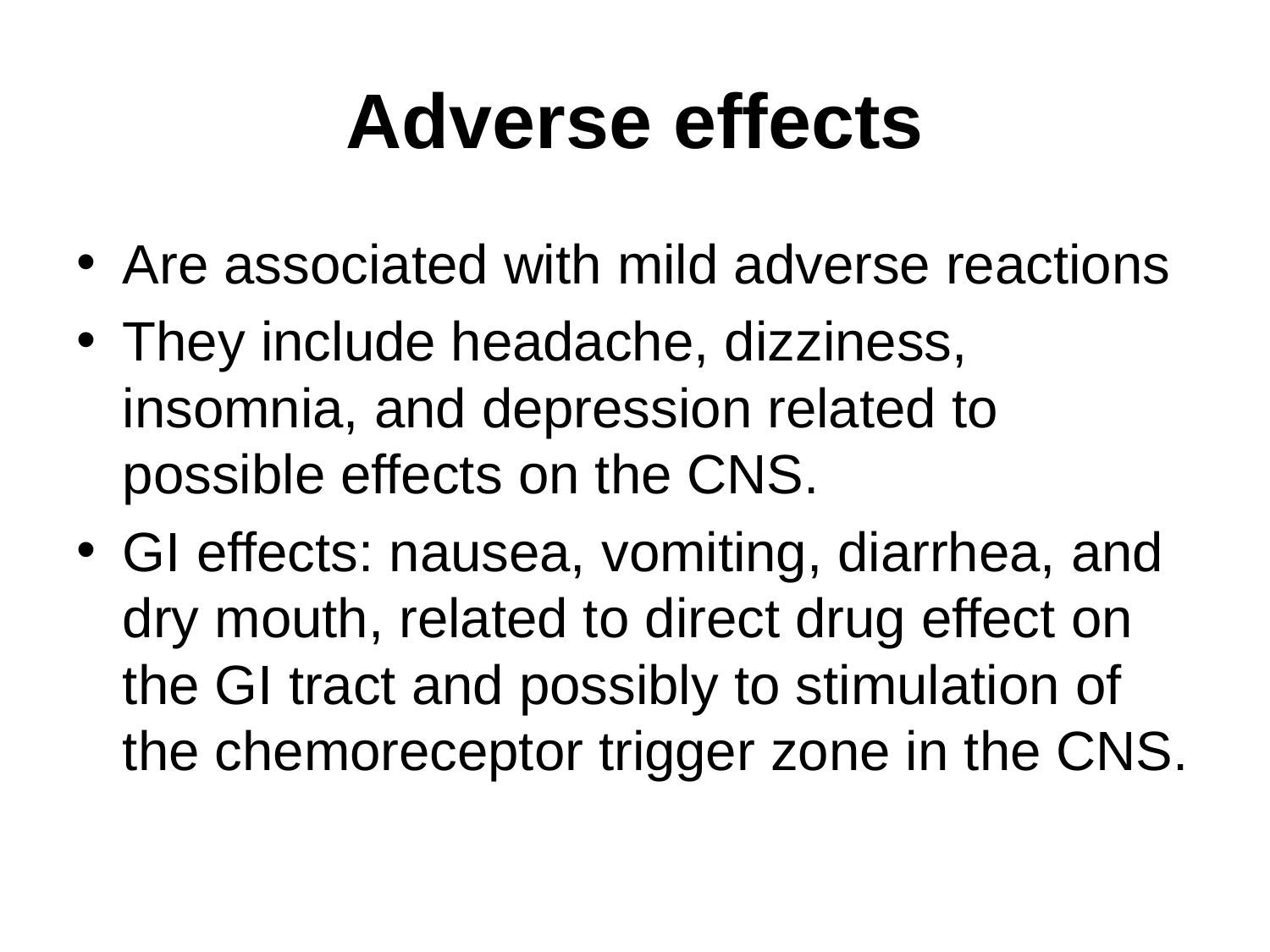

# Adverse effects
Are associated with mild adverse reactions
They include headache, dizziness, insomnia, and depression related to possible effects on the CNS.
GI effects: nausea, vomiting, diarrhea, and dry mouth, related to direct drug effect on the GI tract and possibly to stimulation of the chemoreceptor trigger zone in the CNS.